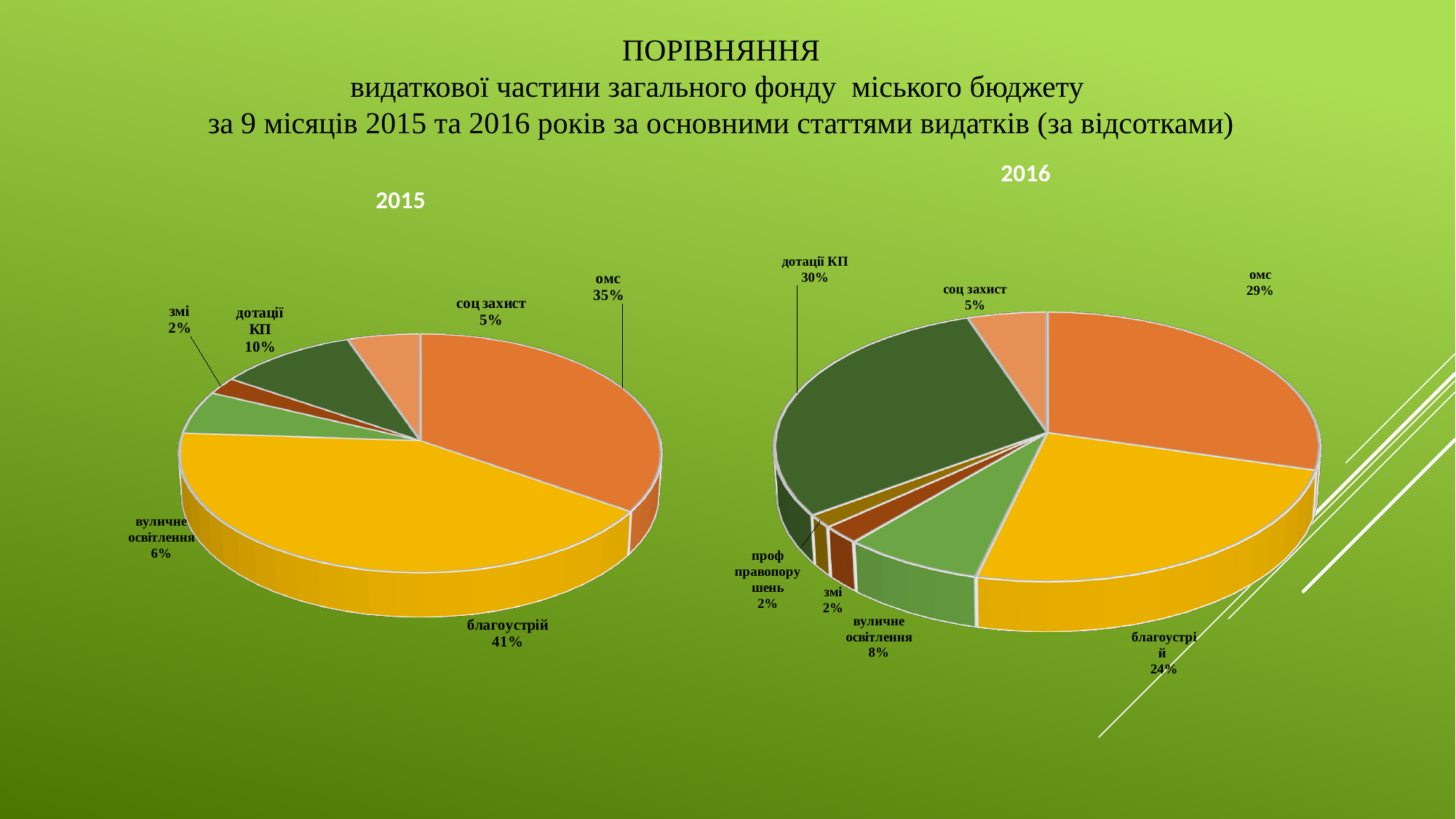

ПОРІВНЯННЯ
видаткової частини загального фонду  міського бюджету
за 9 місяців 2015 та 2016 років за основними статтями видатків (за відсотками)

#

[unsupported chart]

[unsupported chart]